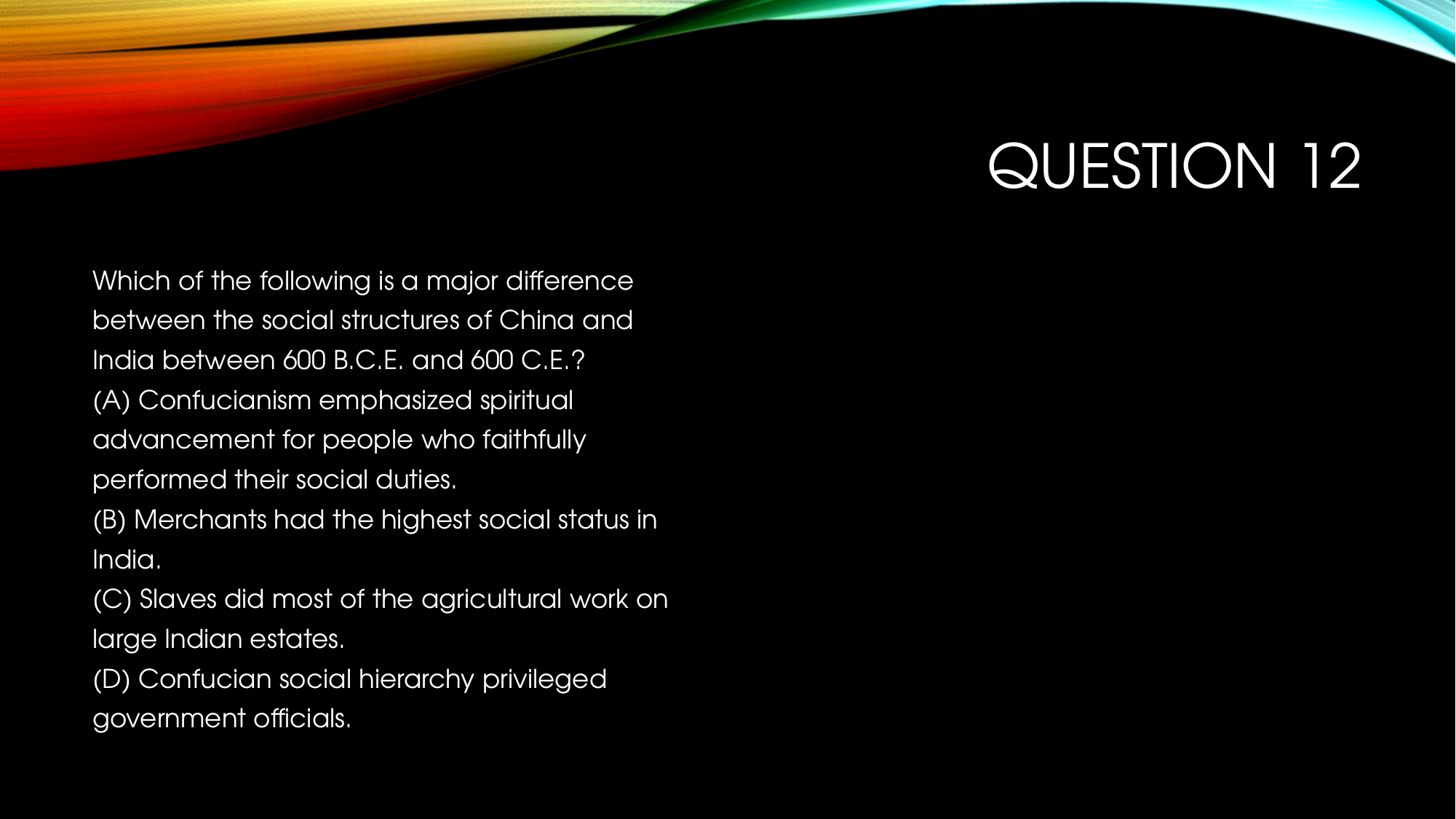

# Question 12
Which of the following is a major difference
between the social structures of China and
India between 600 B.C.E. and 600 C.E.?
(A) Confucianism emphasized spiritual
advancement for people who faithfully
performed their social duties.
(B) Merchants had the highest social status in
India.
(C) Slaves did most of the agricultural work on
large Indian estates.
(D) Confucian social hierarchy privileged
government officials.